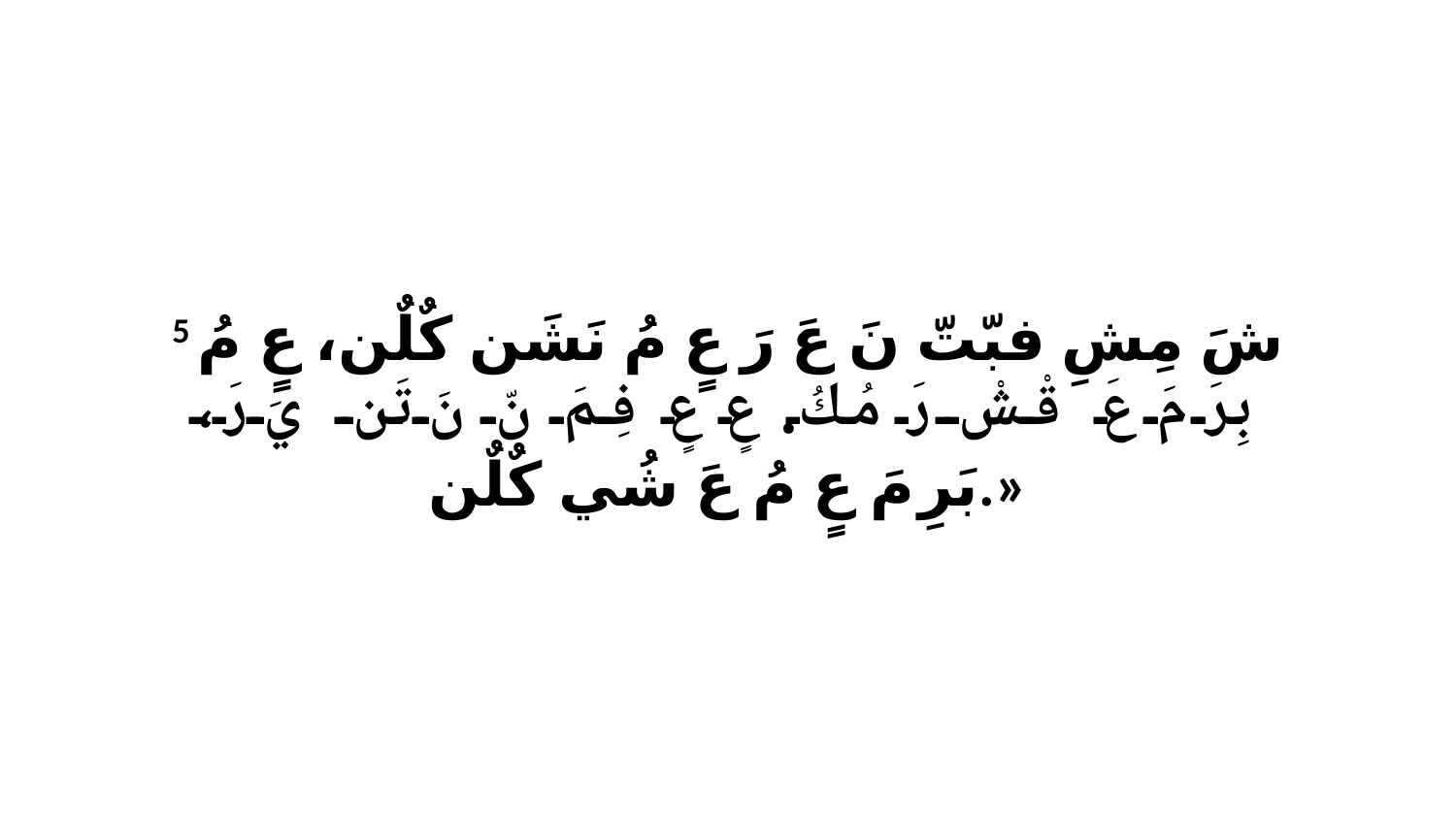

5 شَ مِشِ فبّتّ نَ عَ رَ عٍ مُ نَشَن كٌلٌن، عٍ مُ بِرَ مَ عَ قْشْ رَ مُكُ. عٍ عٍ فِمَ نّ نَ تَن يَ رَ، بَرِ مَ عٍ مُ عَ شُي كٌلٌن.»